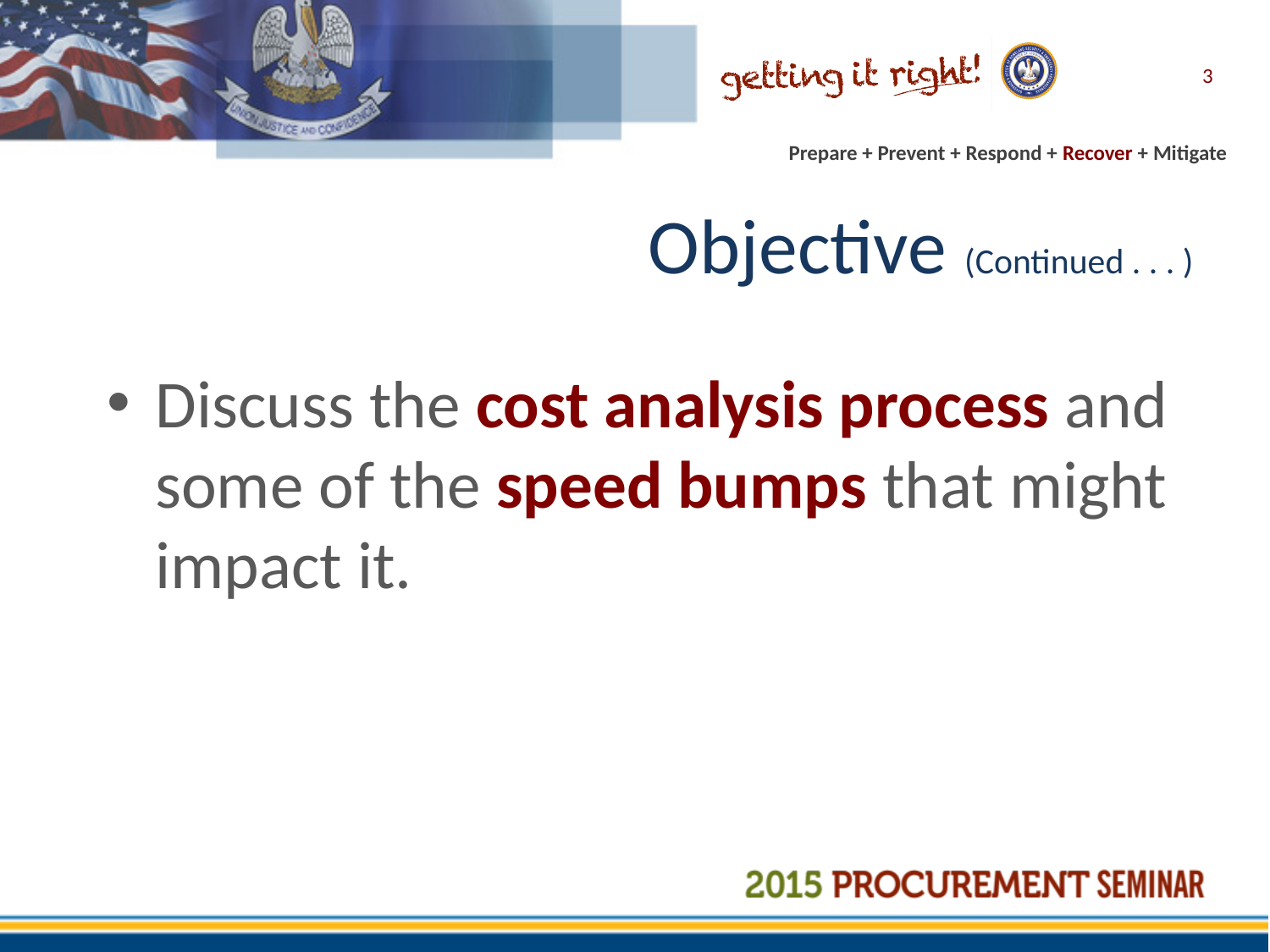

3
# Objective (Continued . . . )
Discuss the cost analysis process and some of the speed bumps that might impact it.